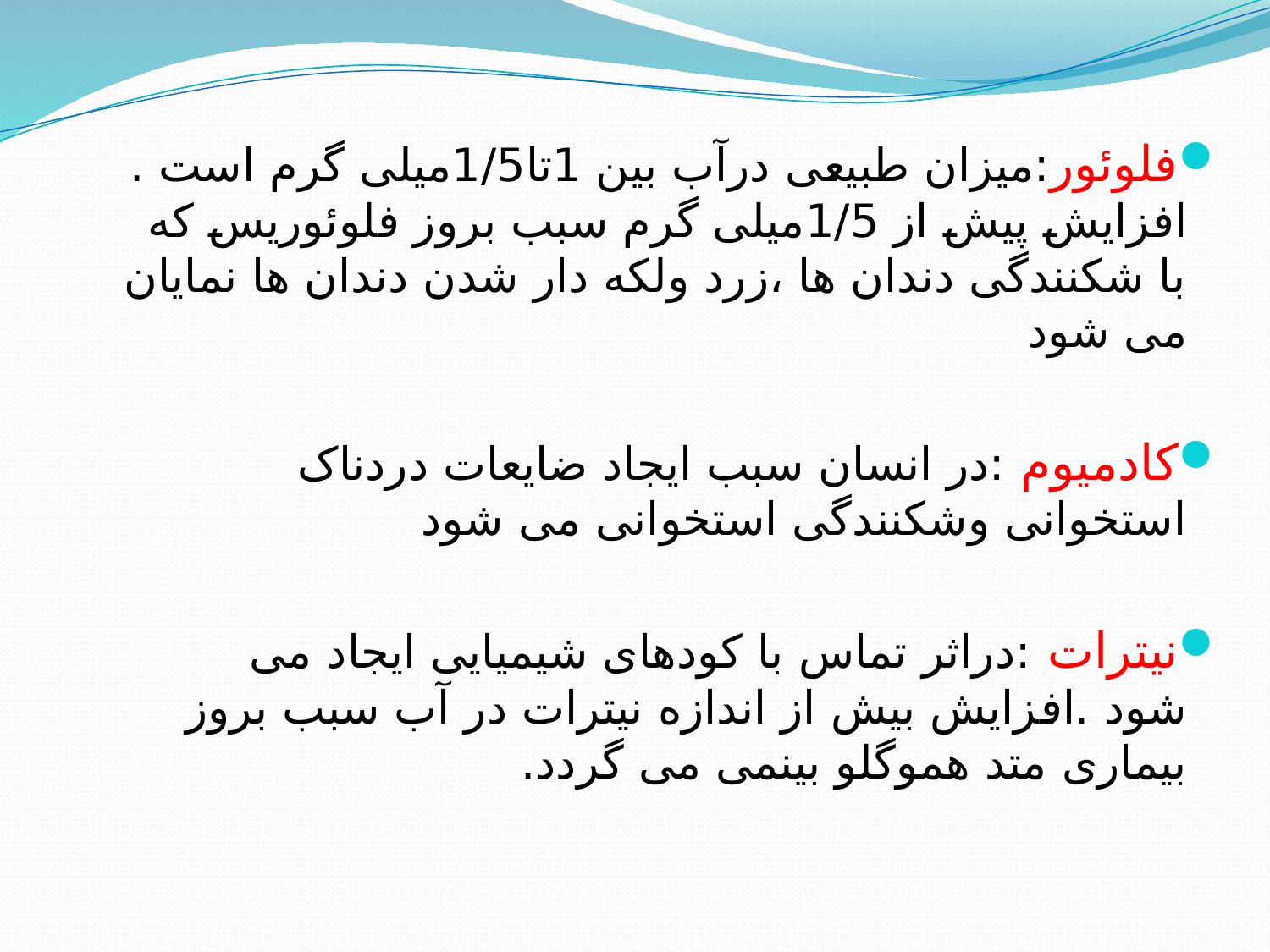

فلوئور:میزان طبیعی درآب بین 1تا1/5میلی گرم است . افزایش پیش از 1/5میلی گرم سبب بروز فلوئوریس که با شکنندگی دندان ها ،زرد ولکه دار شدن دندان ها نمایان می شود

کادمیوم :در انسان سبب ایجاد ضایعات دردناک استخوانی وشکنندگی استخوانی می شود

نیترات :دراثر تماس با کودهای شیمیایی ایجاد می شود .افزایش بیش از اندازه نیترات در آب سبب بروز بیماری متد هموگلو بینمی می گردد.